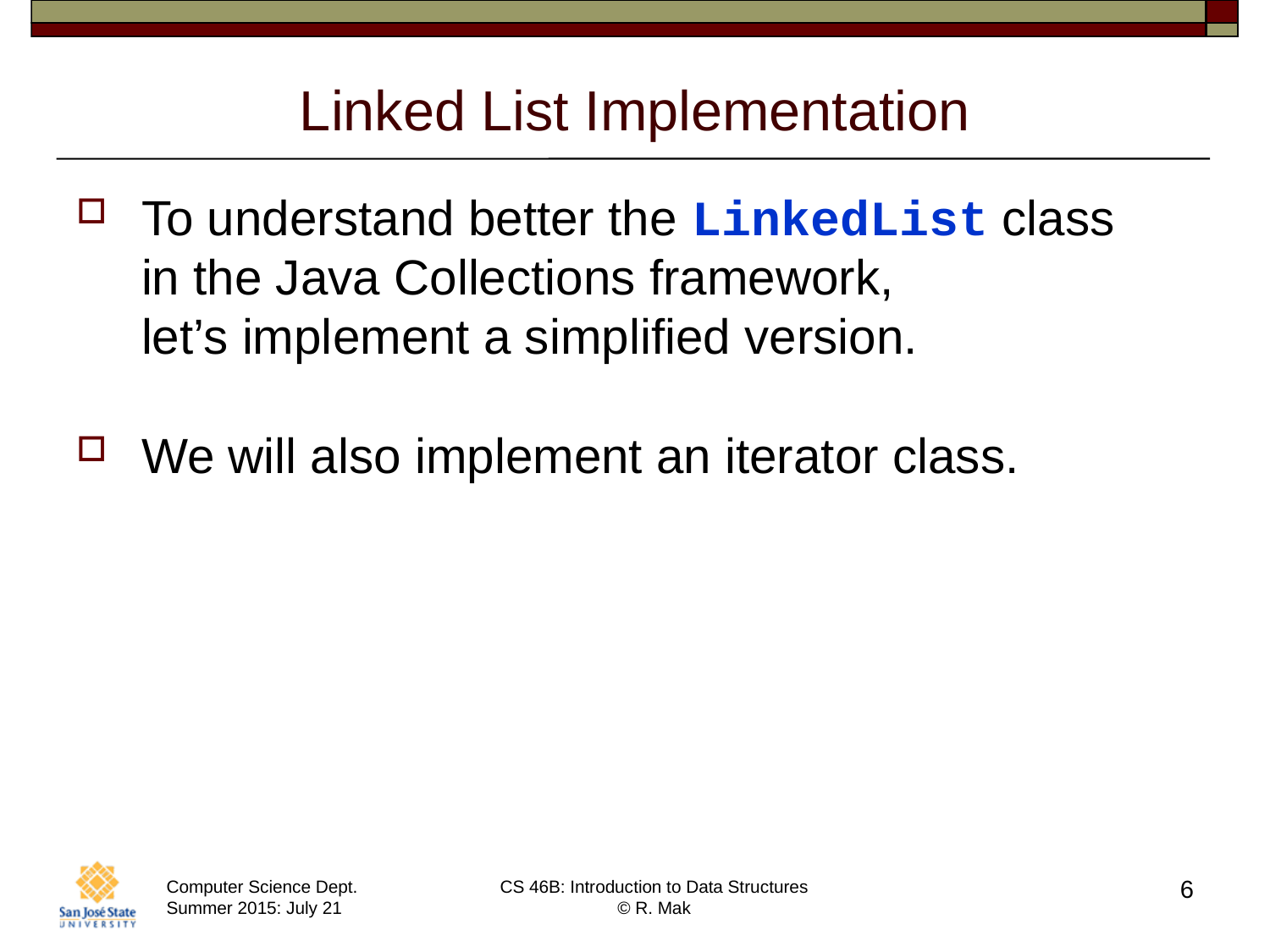

# Linked List Implementation
To understand better the LinkedList class
in the Java Collections framework,
let’s implement a simplified version.

We will also implement an iterator class.
6